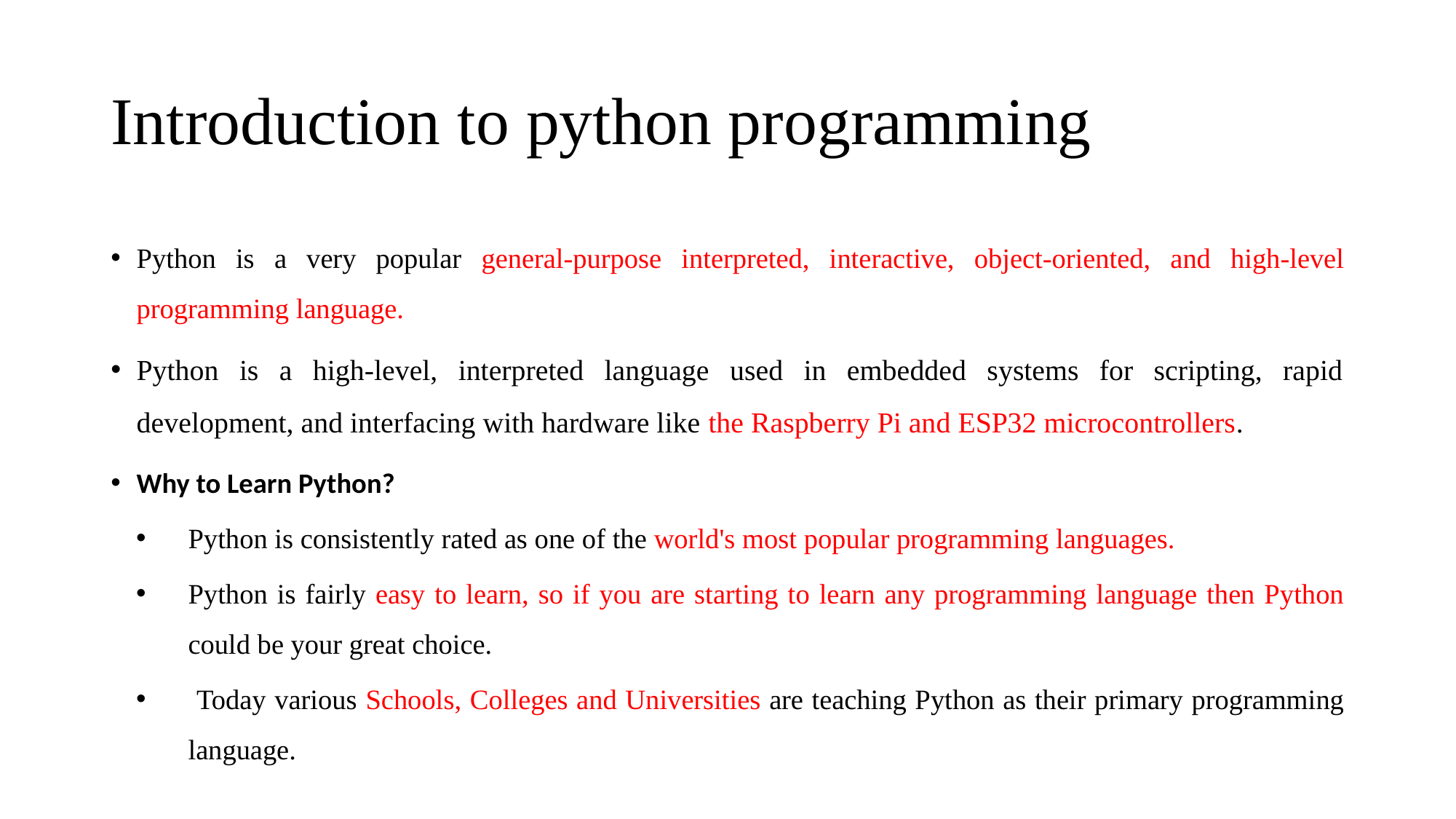

# Introduction to python programming
Python is a very popular general-purpose interpreted, interactive, object-oriented, and high-level programming language.
Python is a high-level, interpreted language used in embedded systems for scripting, rapid development, and interfacing with hardware like the Raspberry Pi and ESP32 microcontrollers.
Why to Learn Python?
Python is consistently rated as one of the world's most popular programming languages.
Python is fairly easy to learn, so if you are starting to learn any programming language then Python could be your great choice.
 Today various Schools, Colleges and Universities are teaching Python as their primary programming language.